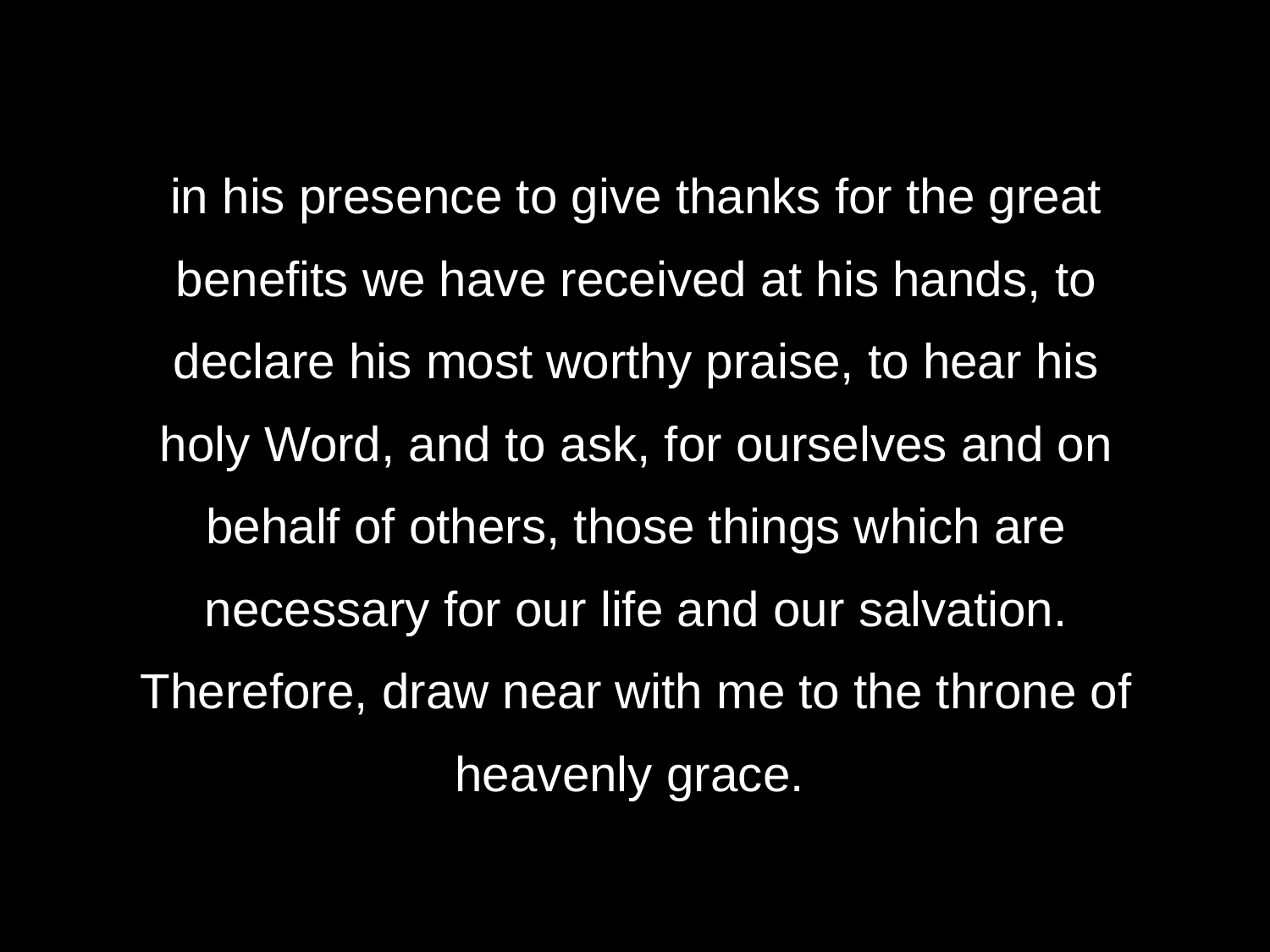

# in his presence to give thanks for the great benefits we have received at his hands, to declare his most worthy praise, to hear his holy Word, and to ask, for ourselves and on behalf of others, those things which are necessary for our life and our salvation. Therefore, draw near with me to the throne of heavenly grace.